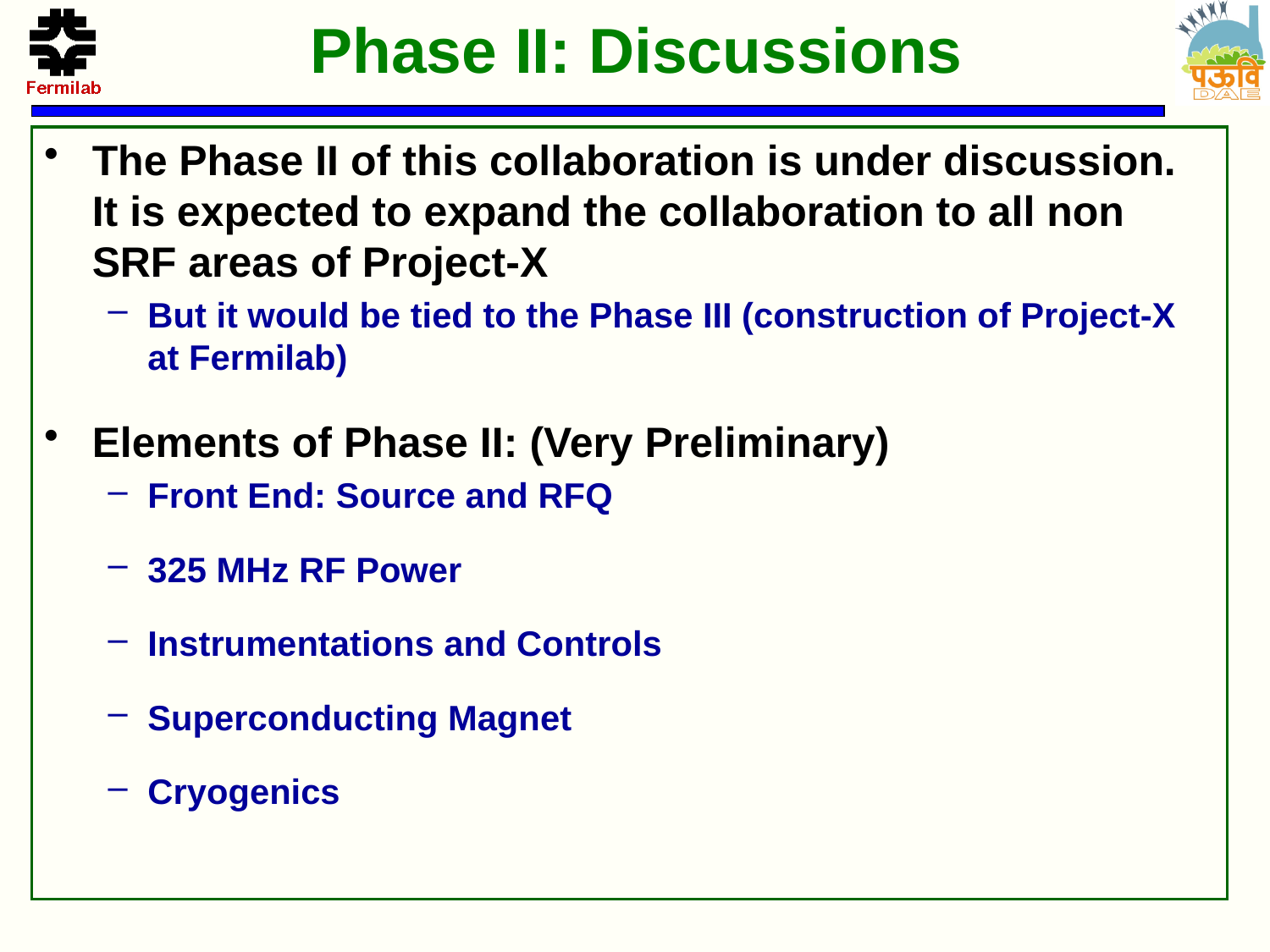

# Phase II: Discussions
The Phase II of this collaboration is under discussion. It is expected to expand the collaboration to all non SRF areas of Project-X
But it would be tied to the Phase III (construction of Project-X at Fermilab)

Elements of Phase II: (Very Preliminary)
Front End: Source and RFQ

325 MHz RF Power

Instrumentations and Controls

Superconducting Magnet

Cryogenics